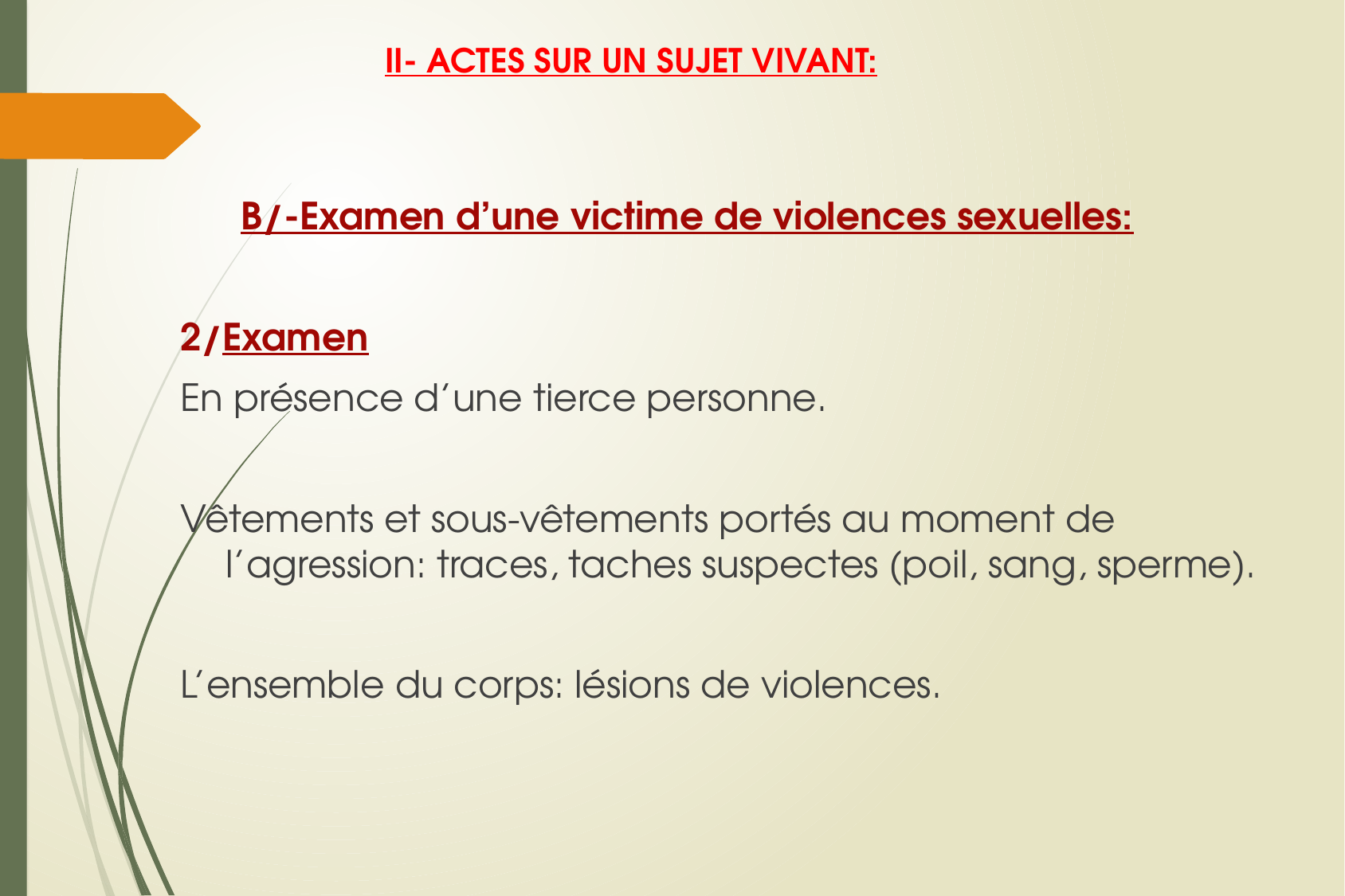

# II- ACTES SUR UN SUJET VIVANT:
B/-Examen d’une victime de violences sexuelles:

2/Examen
En présence d’une tierce personne.

Vêtements et sous-vêtements portés au moment de l’agression: traces, taches suspectes (poil, sang, sperme).

L’ensemble du corps: lésions de violences.